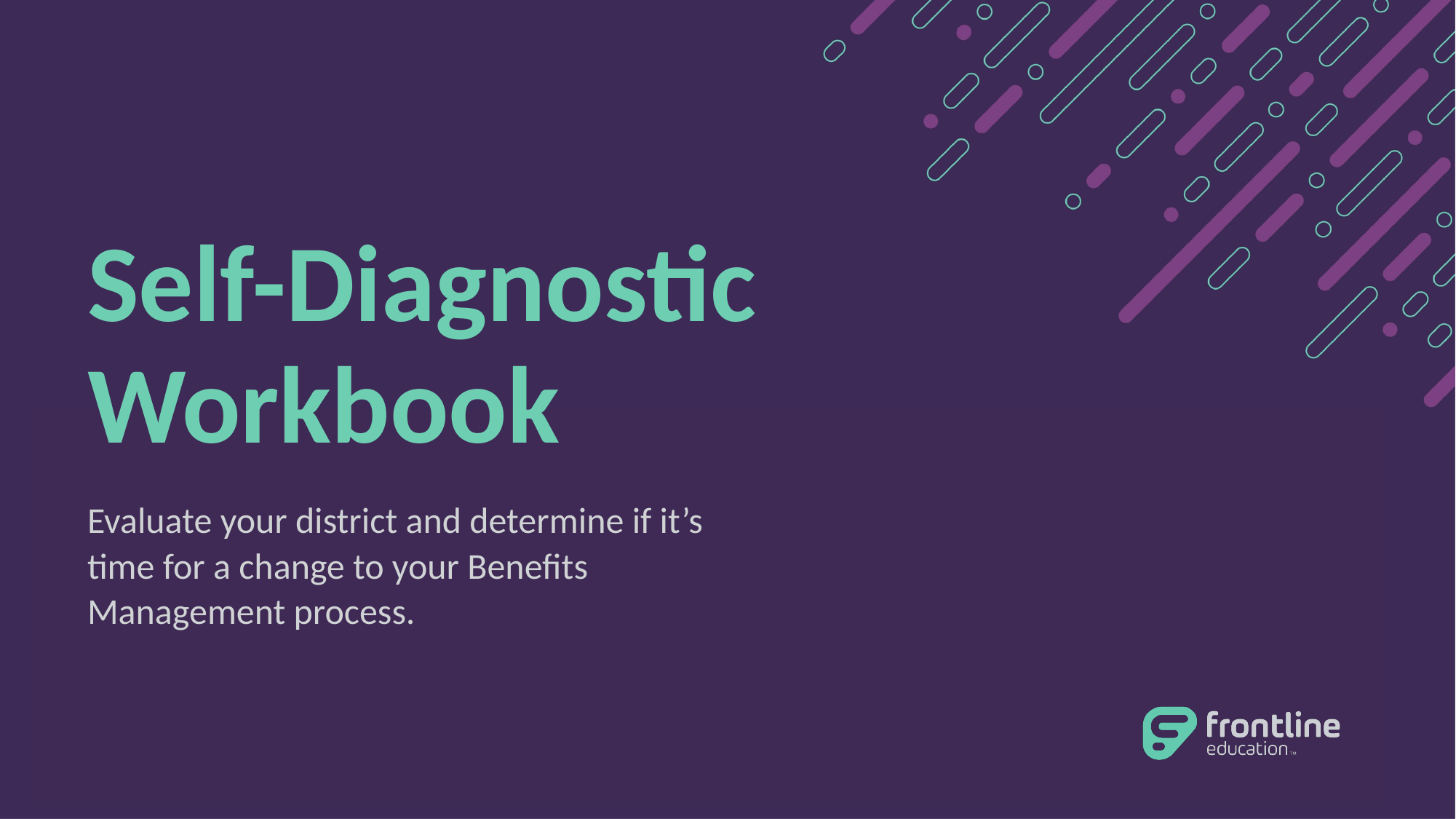

# Self-Diagnostic Workbook
Evaluate your district and determine if it’s time for a change to your Benefits Management process.